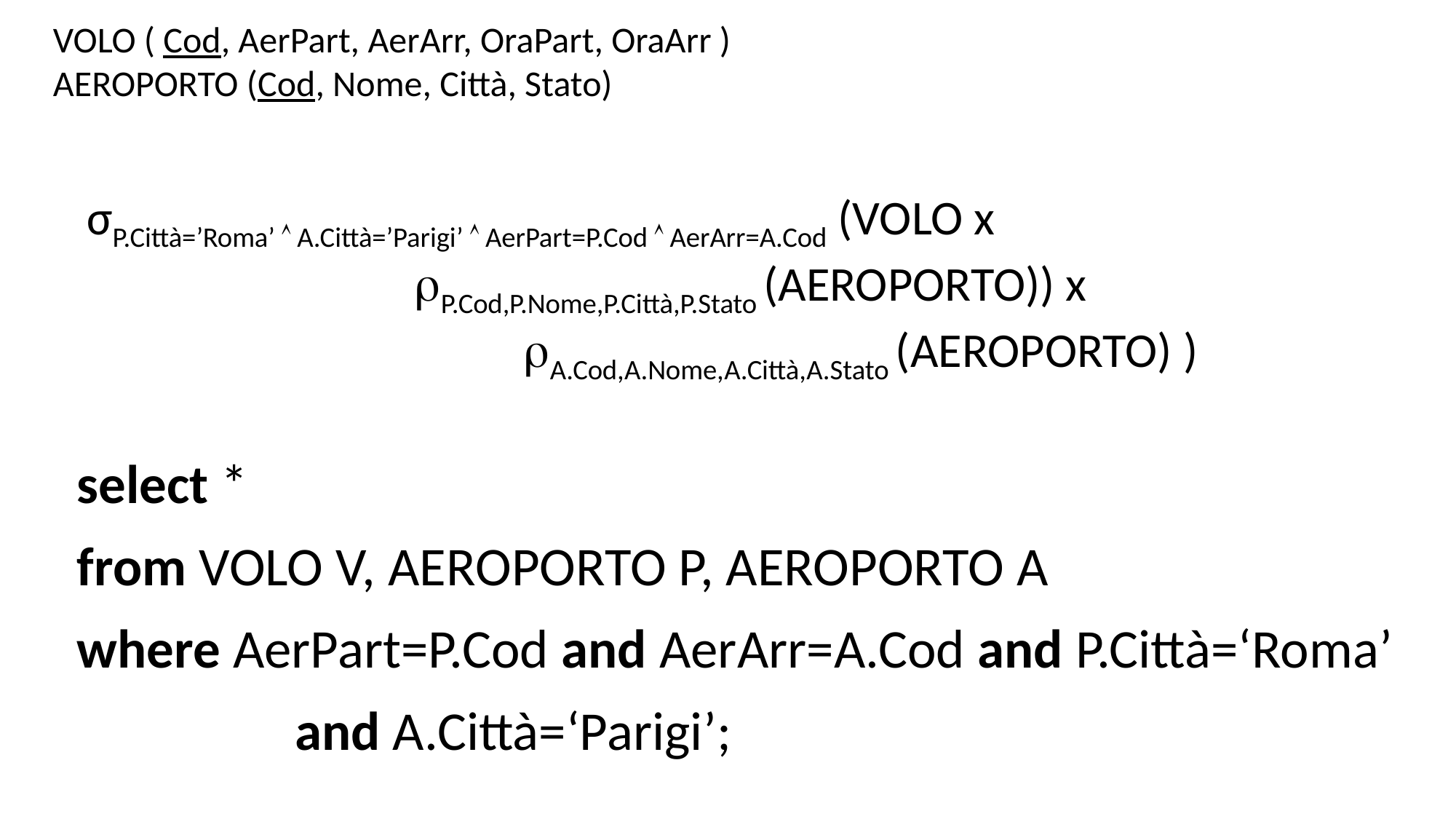

VOLO ( Cod, AerPart, AerArr, OraPart, OraArr )
AEROPORTO (Cod, Nome, Città, Stato)
σP.Città=’Roma’ ∧ A.Città=’Parigi’ ∧ AerPart=P.Cod ∧ AerArr=A.Cod (VOLO x 						ρP.Cod,P.Nome,P.Città,P.Stato (AEROPORTO)) x
				ρA.Cod,A.Nome,A.Città,A.Stato (AEROPORTO) )
select *
from VOLO V, AEROPORTO P, AEROPORTO A
where AerPart=P.Cod and AerArr=A.Cod and P.Città=‘Roma’
		and A.Città=‘Parigi’;